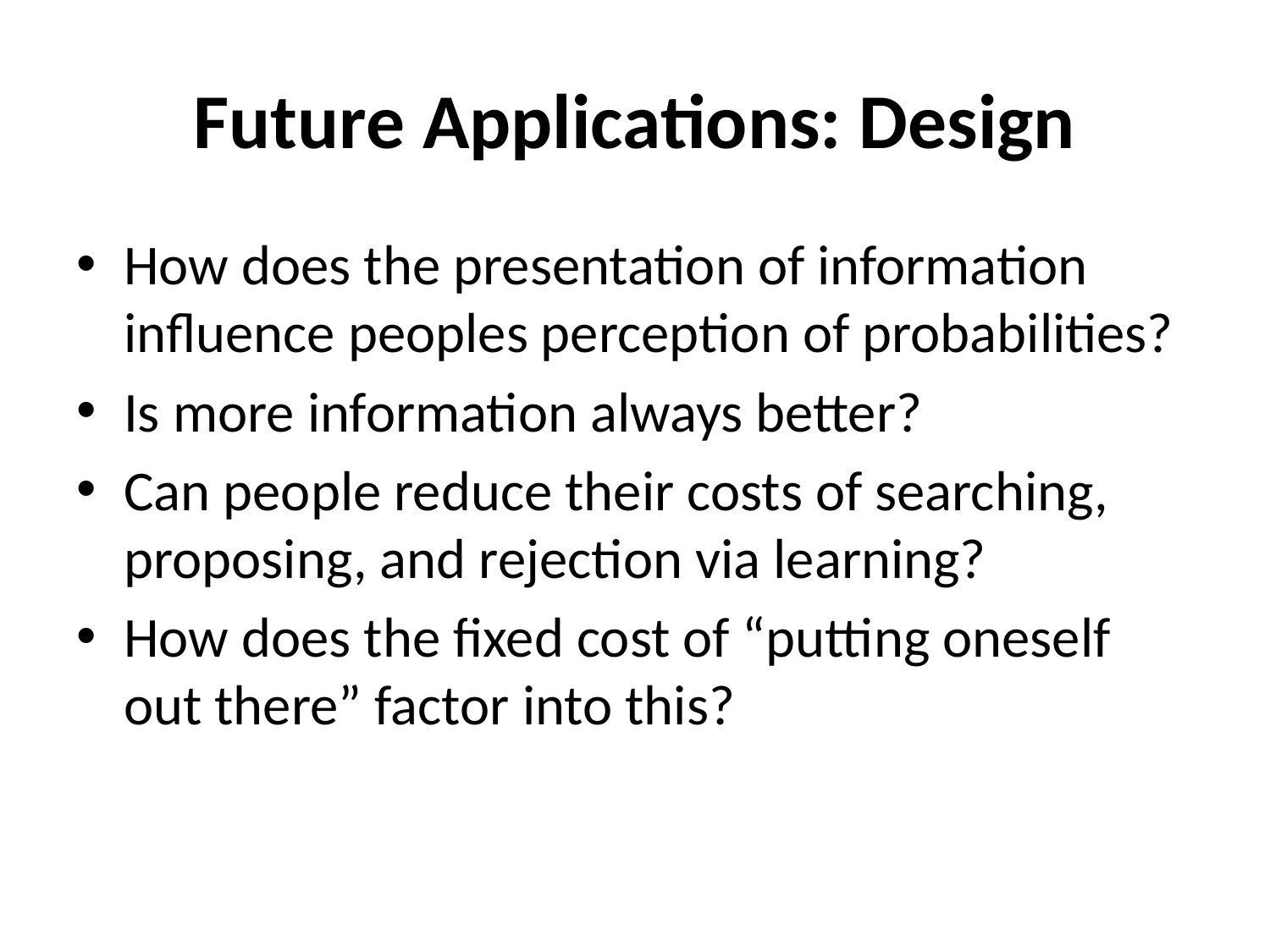

# Future Applications: Design
How does the presentation of information influence peoples perception of probabilities?
Is more information always better?
Can people reduce their costs of searching, proposing, and rejection via learning?
How does the fixed cost of “putting oneself out there” factor into this?